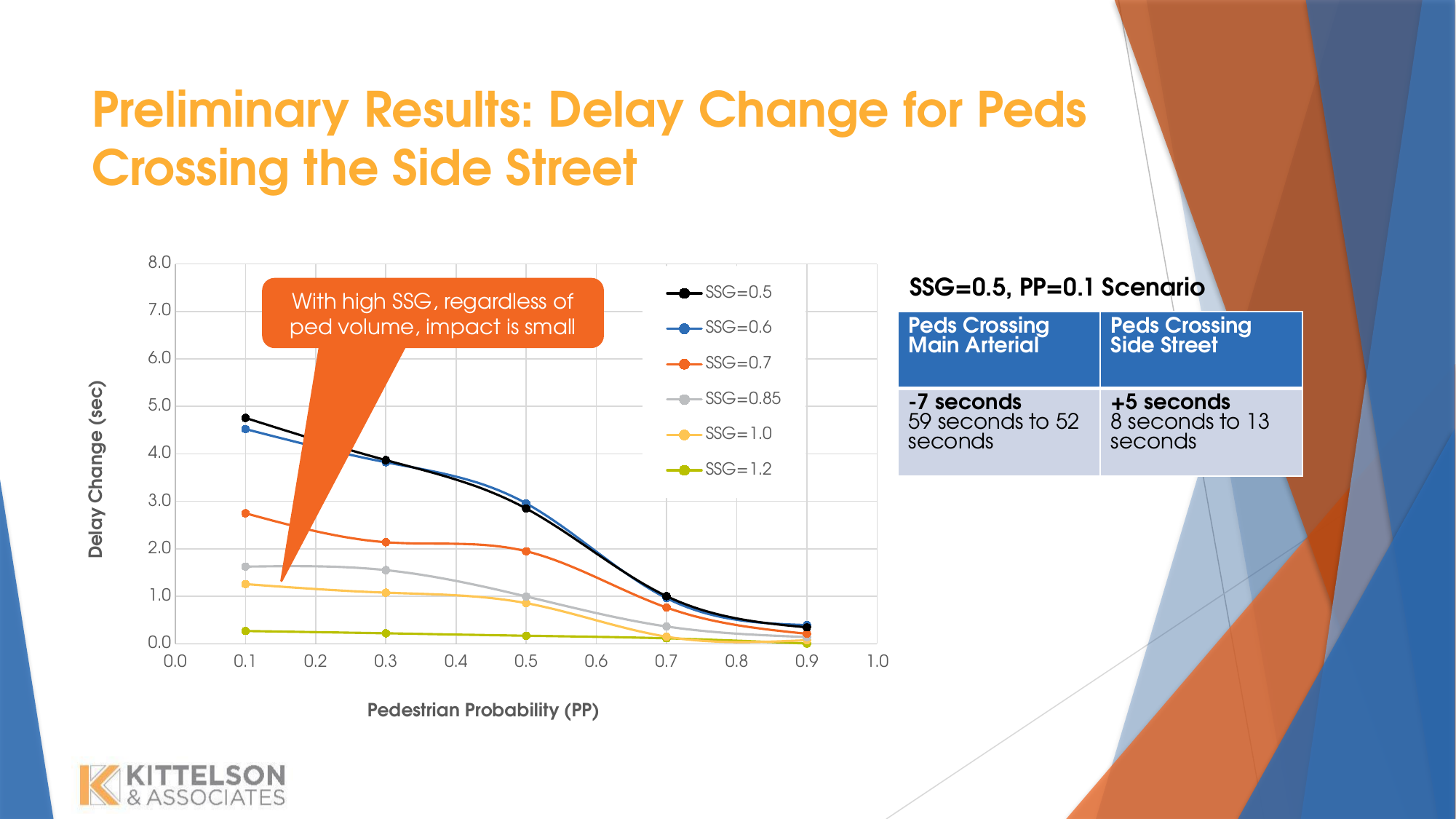

# Preliminary Results: Delay Change for Peds Crossing the Side Street

### Chart

| Category |  |  |  |  |  |  |
|---|---|---|---|---|---|---|
SSG=0.5, PP=0.1 Scenario
With high SSG, regardless of ped volume, impact is small
| Peds Crossing Main Arterial | Peds Crossing Side Street |
| --- | --- |
| -7 seconds 59 seconds to 52 seconds | +5 seconds 8 seconds to 13 seconds |